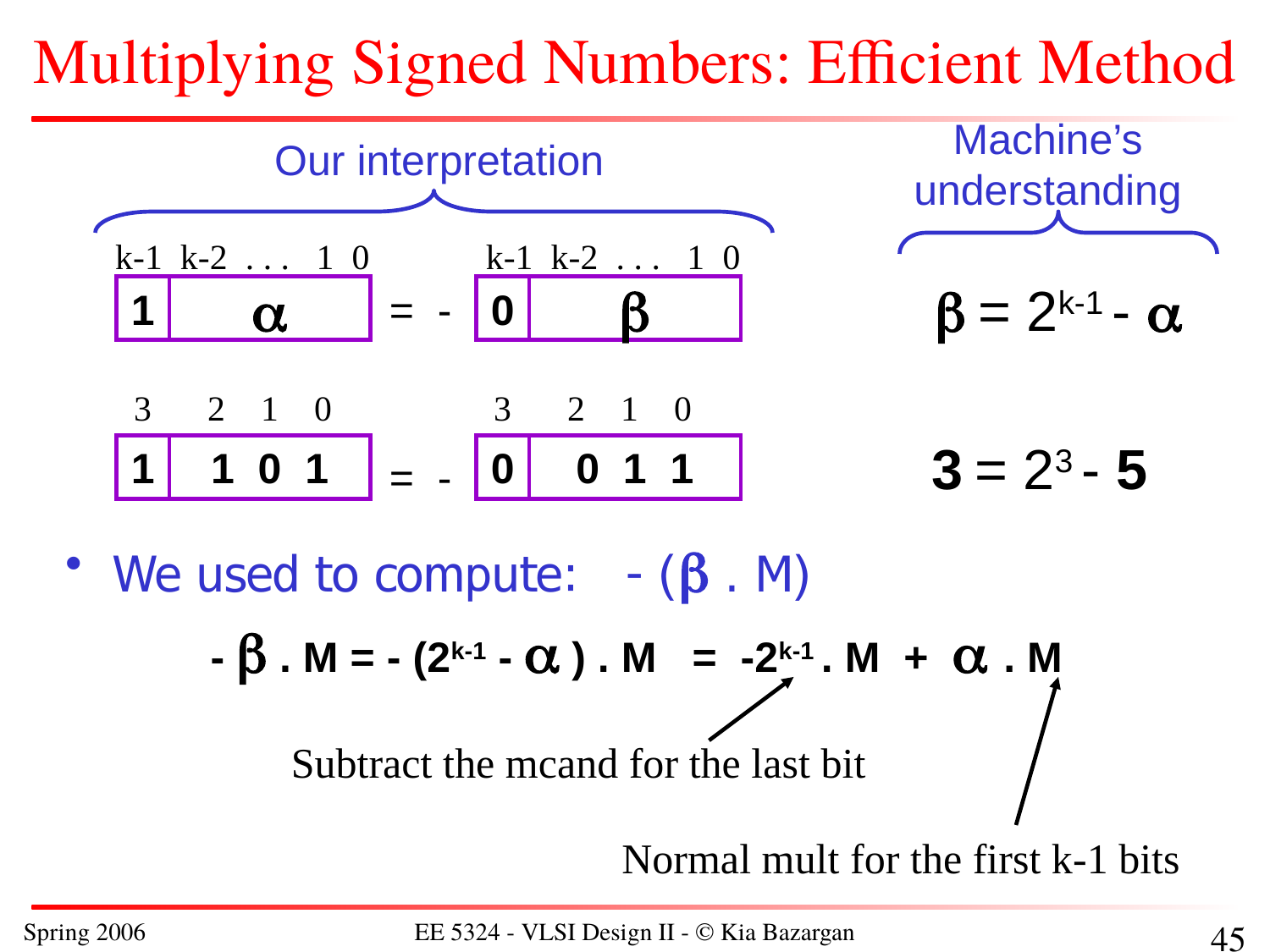

# Multiplying Signed Numbers: Efficient Method

Machine’s understanding
Our interpretation
k-1  k-2  . . .   1  0
k-1  k-2  . . .   1  0
β = 2k-1 - α
1
α
=  -
0
β
3
2    1    0
3
2    1    0
3 = 23 - 5
1
1  0  1
0
0  1  1
=  -
We used to compute:   - (β . M)
- β . M = - (2k-1 - α ) . M   =  -2k-1 . M  +  α . M

Subtract the mcand for the last bit
Normal mult for the first k-1 bits
Spring 2006
EE 5324 - VLSI Design II - © Kia Bazargan
45